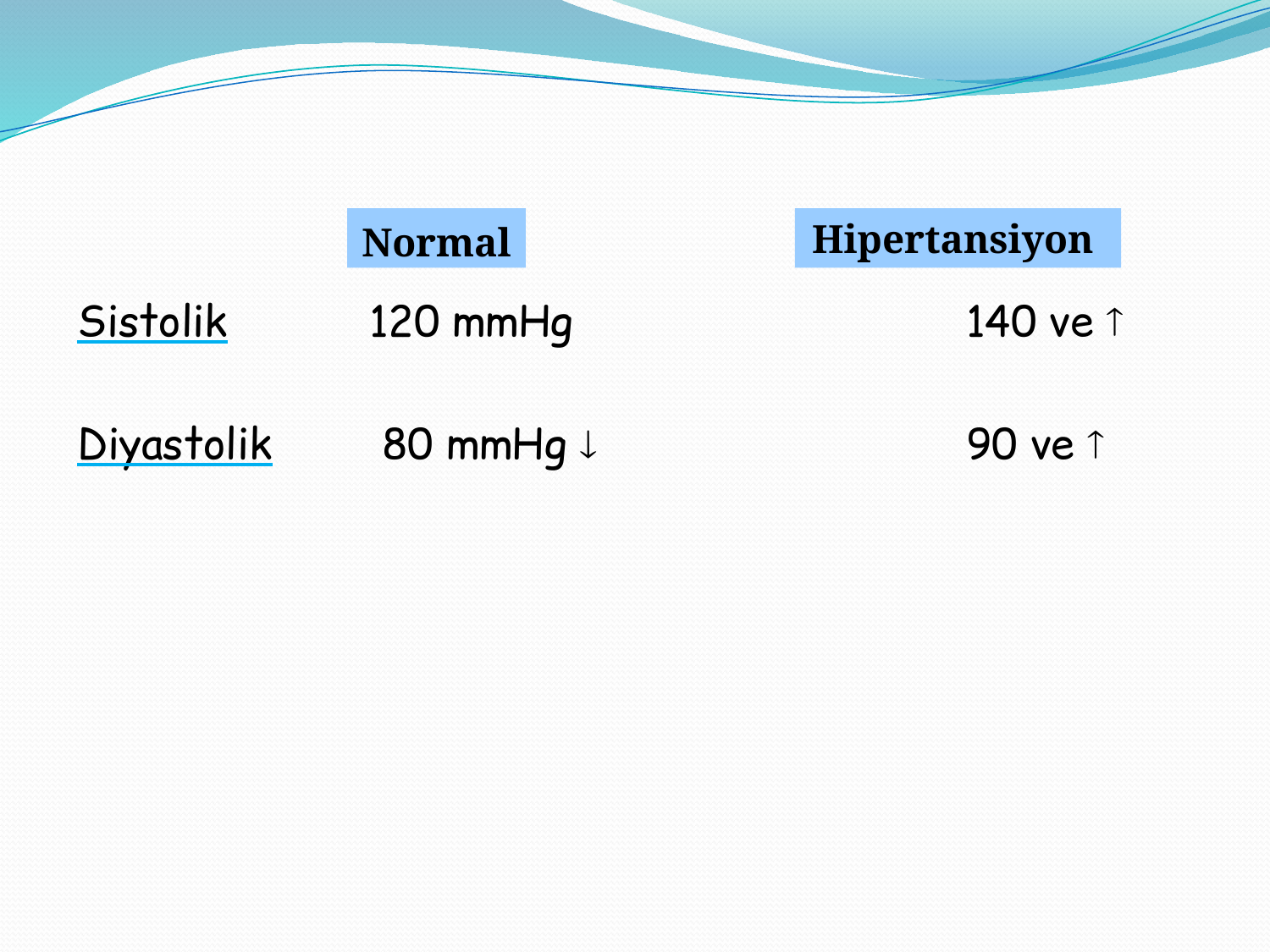

Normal
Hipertansiyon
Sistolik	   120 mmHg 			140 ve ↑
Diyastolik    	    80 mmHg ↓   			90 ve ↑